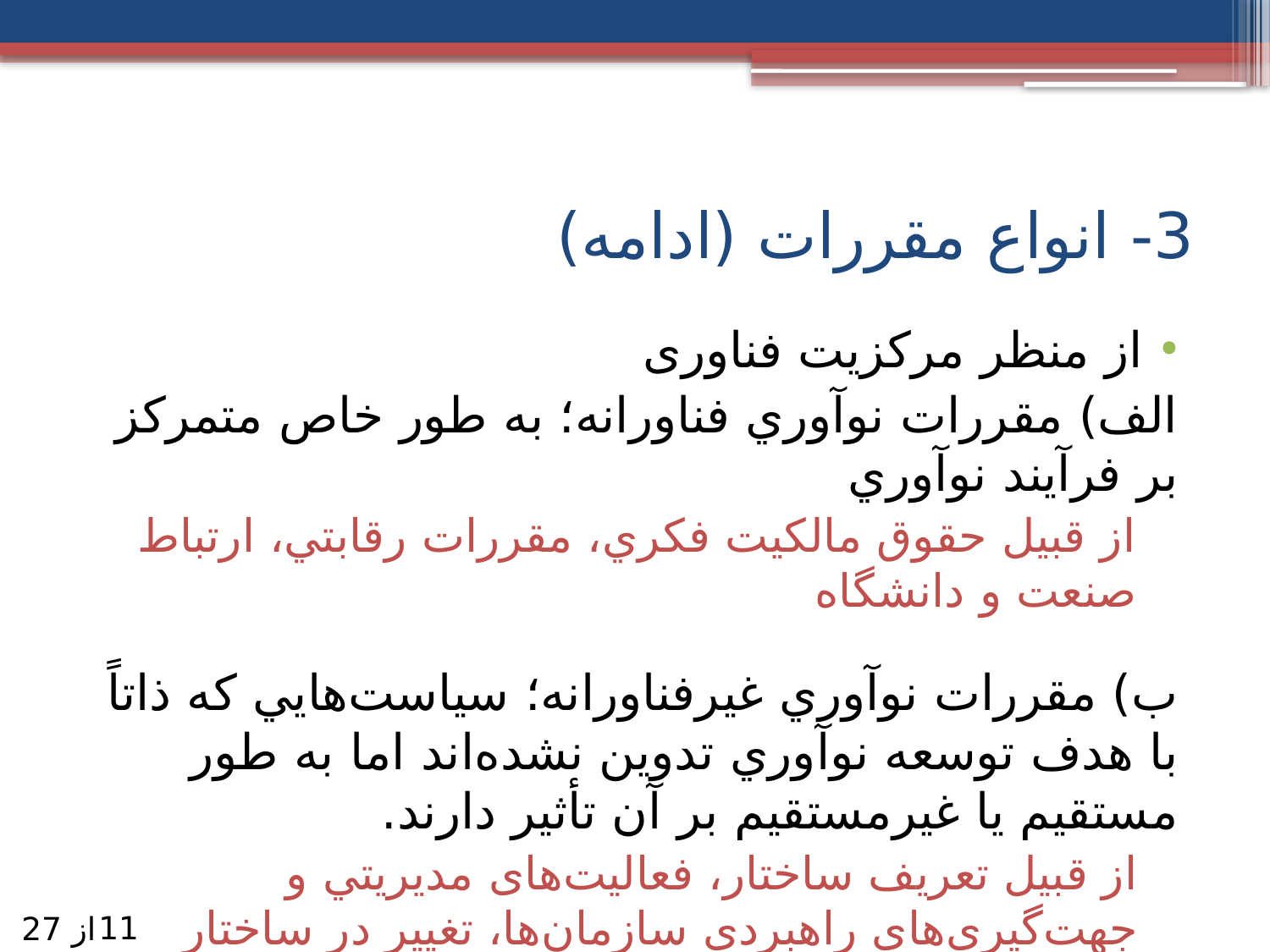

# 3- انواع مقررات (ادامه)
از منظر مرکزیت فناوری
الف) مقررات نوآوري فناورانه؛ به طور خاص متمرکز بر فرآيند نوآوري
از قبیل حقوق مالکيت فکري، مقررات رقابتي، ارتباط صنعت و دانشگاه

ب) مقررات نوآوري غيرفناورانه؛ سیاست‌هایي که ذاتاً با هدف توسعه نوآوري تدوين نشده‌اند اما به طور مستقيم يا غيرمستقيم بر آن تأثیر دارند.
از قبیل تعريف ساختار، فعالیت‌های مديريتي و جهت‌گیری‌های راهبردی سازمان‌ها، تغيير در ساختار صنعت، الگوهاي تقاضا و زمينه نهادي فعالیت سازمان
11
از 27